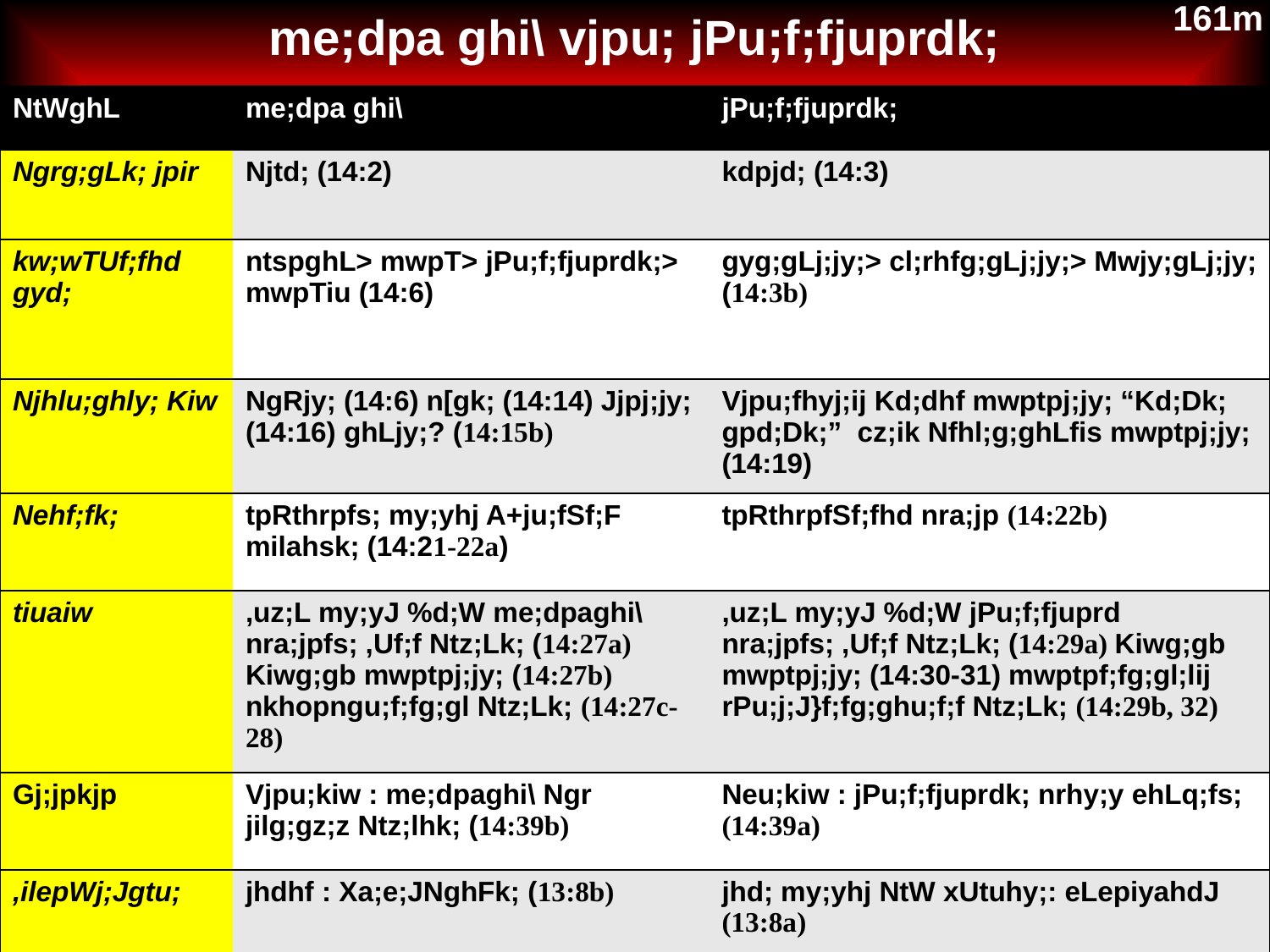

me;dpa ghi\ vjpu; jPu;f;fjuprdk;
161m
| NtWghL | me;dpa ghi\ | jPu;f;fjuprdk; |
| --- | --- | --- |
| Ngrg;gLk; jpir | Njtd; (14:2) | kdpjd; (14:3) |
| kw;wTUf;fhd gyd; | ntspghL> mwpT> jPu;f;fjuprdk;> mwpTiu (14:6) | gyg;gLj;jy;> cl;rhfg;gLj;jy;> Mwjy;gLj;jy; (14:3b) |
| Njhlu;ghly; Kiw | NgRjy; (14:6) n[gk; (14:14) Jjpj;jy; (14:16) ghLjy;? (14:15b) | Vjpu;fhyj;ij Kd;dhf mwptpj;jy; “Kd;Dk; gpd;Dk;” cz;ik Nfhl;g;ghLfis mwptpj;jy; (14:19) |
| Nehf;fk; | tpRthrpfs; my;yhj A+ju;fSf;F milahsk; (14:21-22a) | tpRthrpfSf;fhd nra;jp (14:22b) |
| tiuaiw | ,uz;L my;yJ %d;W me;dpaghi\ nra;jpfs; ,Uf;f Ntz;Lk; (14:27a) Kiwg;gb mwptpj;jy; (14:27b) nkhopngu;f;fg;gl Ntz;Lk; (14:27c-28) | ,uz;L my;yJ %d;W jPu;f;fjuprd nra;jpfs; ,Uf;f Ntz;Lk; (14:29a) Kiwg;gb mwptpj;jy; (14:30-31) mwptpf;fg;gl;lij rPu;j;J}f;fg;ghu;f;f Ntz;Lk; (14:29b, 32) |
| Gj;jpkjp | Vjpu;kiw : me;dpaghi\ Ngr jilg;gz;z Ntz;lhk; (14:39b) | Neu;kiw : jPu;f;fjuprdk; nrhy;y ehLq;fs; (14:39a) |
| ,ilepWj;Jgtu; | jhdhf : Xa;e;JNghFk; (13:8b) | jhd; my;yhj NtW xUtuhy;: eLepiyahdJ (13:8a) |